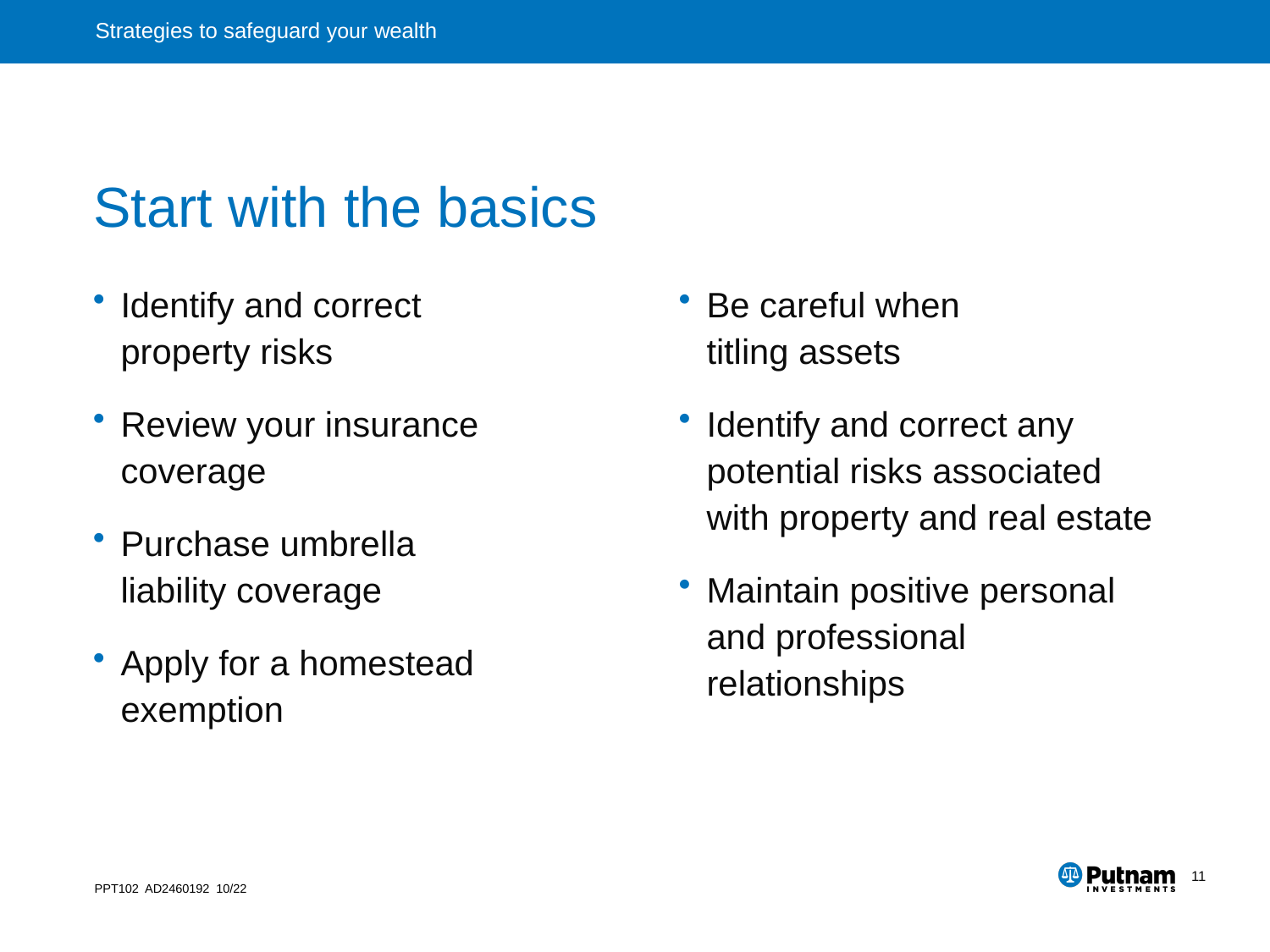

# Start with the basics
Identify and correct
property risks
Review your insurance coverage
Purchase umbrella
liability coverage
Apply for a homestead exemption
Be careful when
titling assets
Identify and correct any potential risks associated with property and real estate
Maintain positive personal and professional relationships